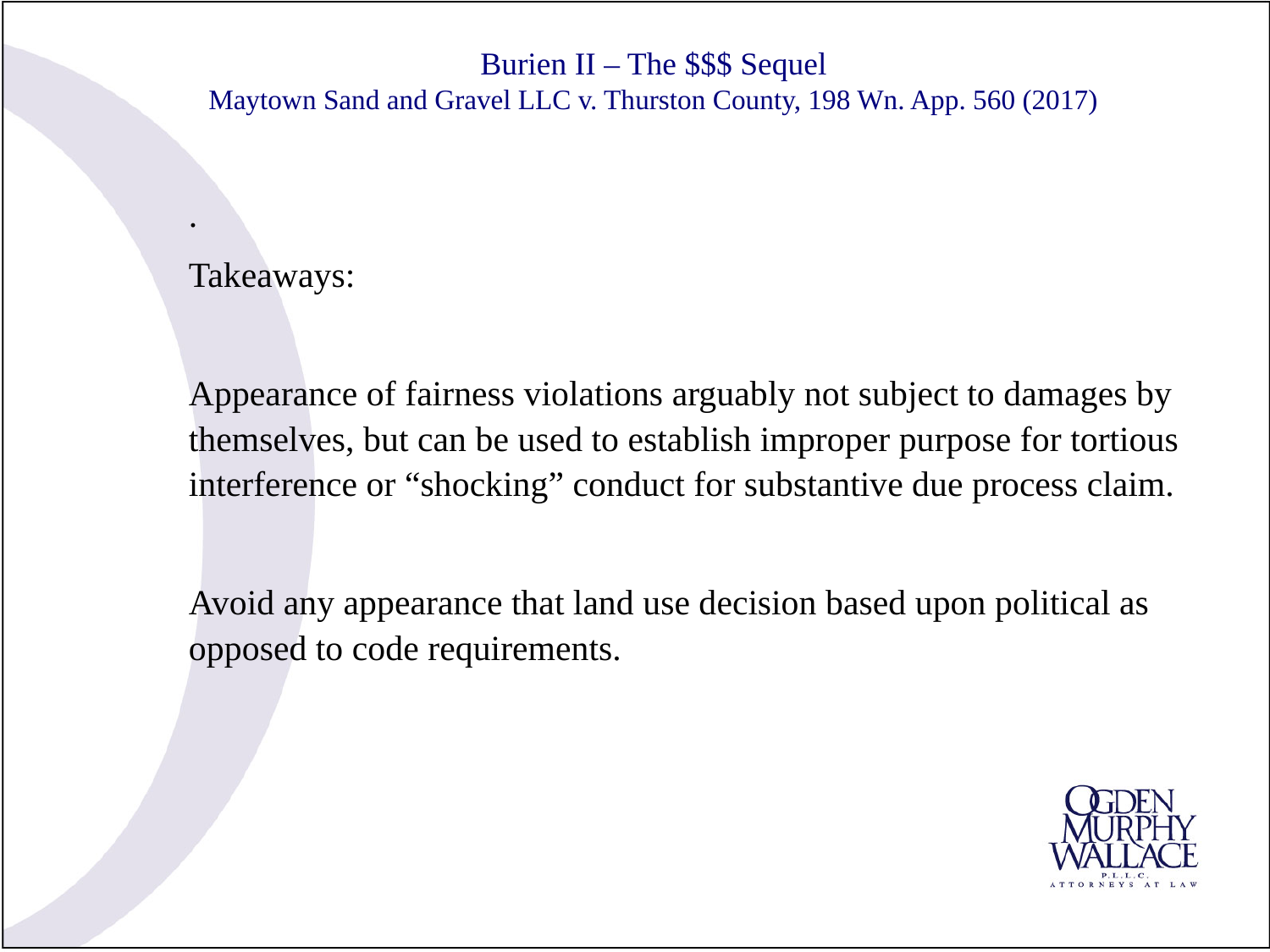

# Burien II – The $$$ Sequel Maytown Sand and Gravel LLC v. Thurston County, 198 Wn. App. 560 (2017)
.
Takeaways:

Appearance of fairness violations arguably not subject to damages by themselves, but can be used to establish improper purpose for tortious interference or “shocking” conduct for substantive due process claim.

Avoid any appearance that land use decision based upon political as opposed to code requirements.